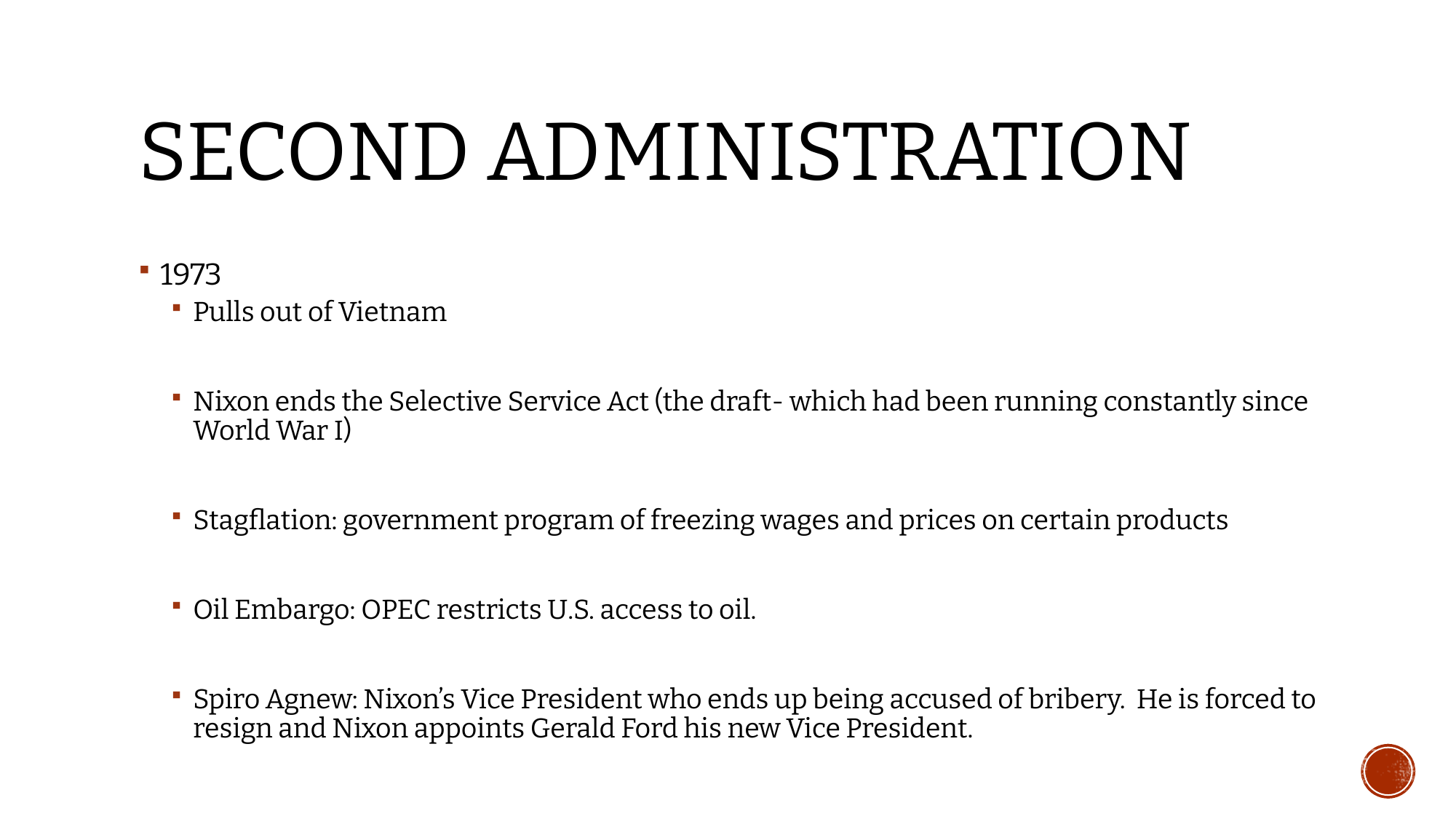

# Second Administration
1973
Pulls out of Vietnam

Nixon ends the Selective Service Act (the draft- which had been running constantly since World War I)

Stagflation: government program of freezing wages and prices on certain products

Oil Embargo: OPEC restricts U.S. access to oil.

Spiro Agnew: Nixon’s Vice President who ends up being accused of bribery.  He is forced to resign and Nixon appoints Gerald Ford his new Vice President.